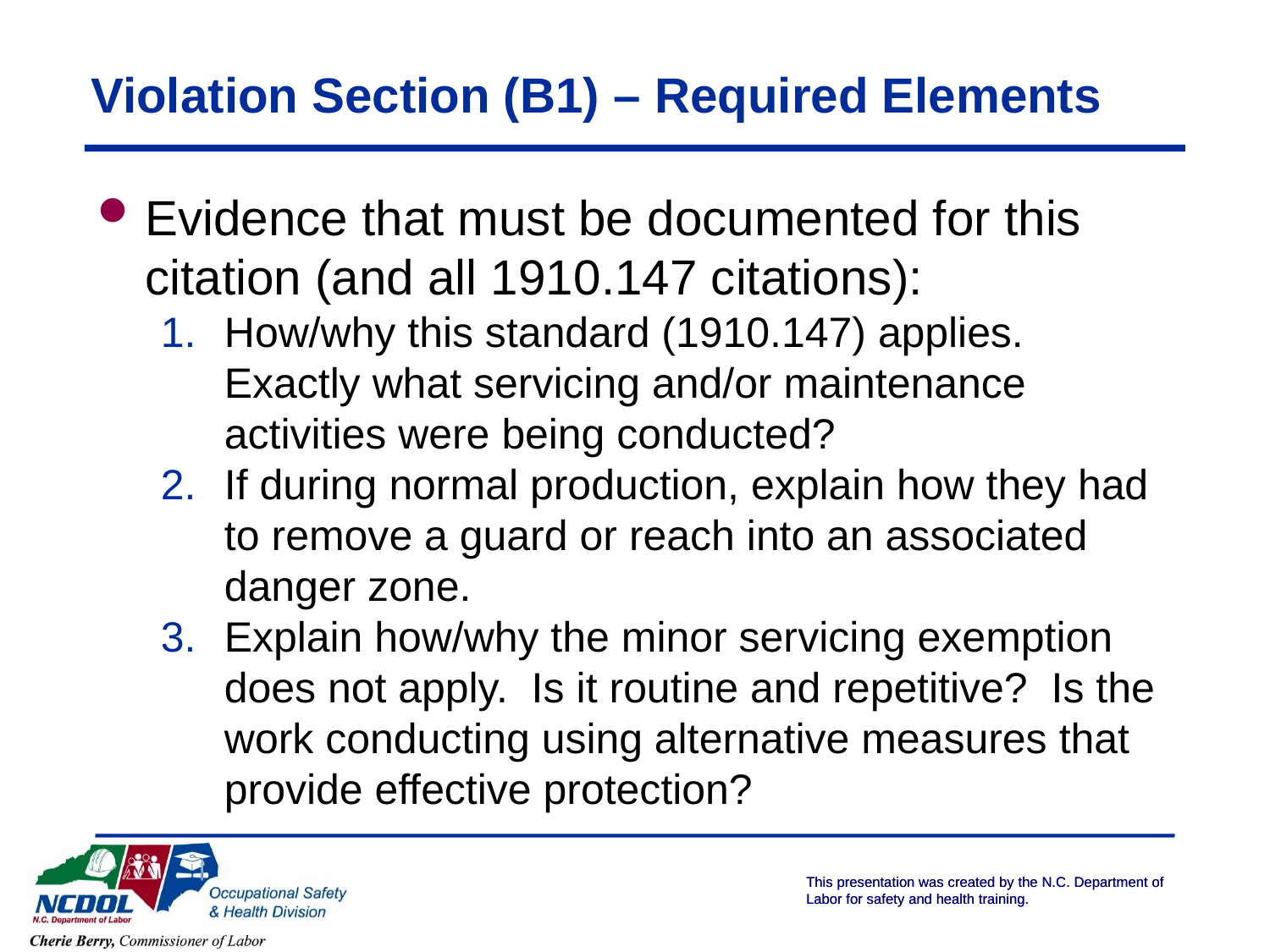

# Violation Section (B1) – Required Elements
Evidence that must be documented for this citation (and all 1910.147 citations):
How/why this standard (1910.147) applies.  Exactly what servicing and/or maintenance activities were being conducted?
If during normal production, explain how they had to remove a guard or reach into an associated danger zone.
Explain how/why the minor servicing exemption does not apply.  Is it routine and repetitive?  Is the work conducting using alternative measures that provide effective protection?